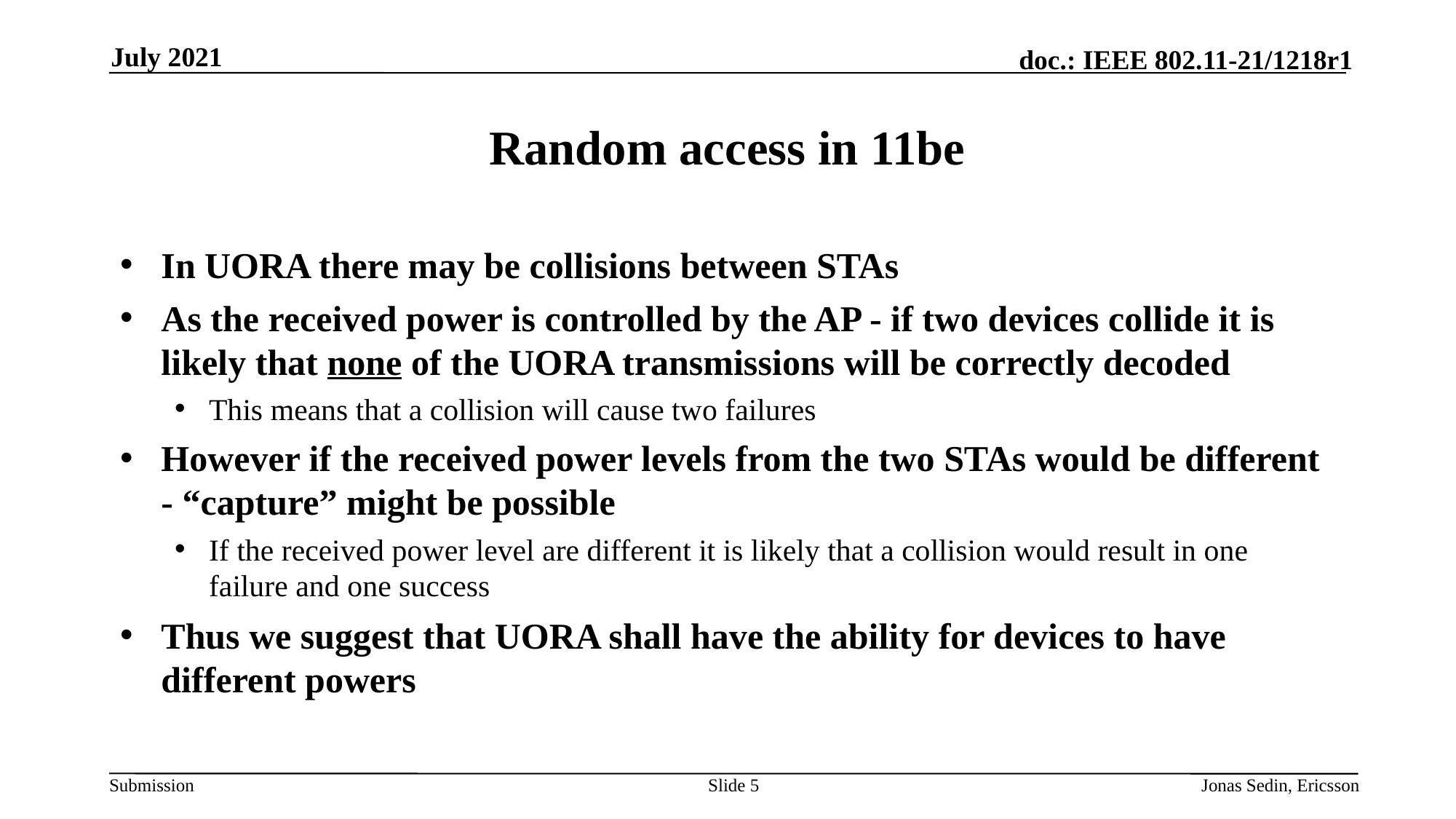

July 2021
# Random access in 11be
In UORA there may be collisions between STAs
As the received power is controlled by the AP - if two devices collide it is likely that none of the UORA transmissions will be correctly decoded
This means that a collision will cause two failures
However if the received power levels from the two STAs would be different - “capture” might be possible
If the received power level are different it is likely that a collision would result in one failure and one success
Thus we suggest that UORA shall have the ability for devices to have different powers
Slide 5
Jonas Sedin, Ericsson